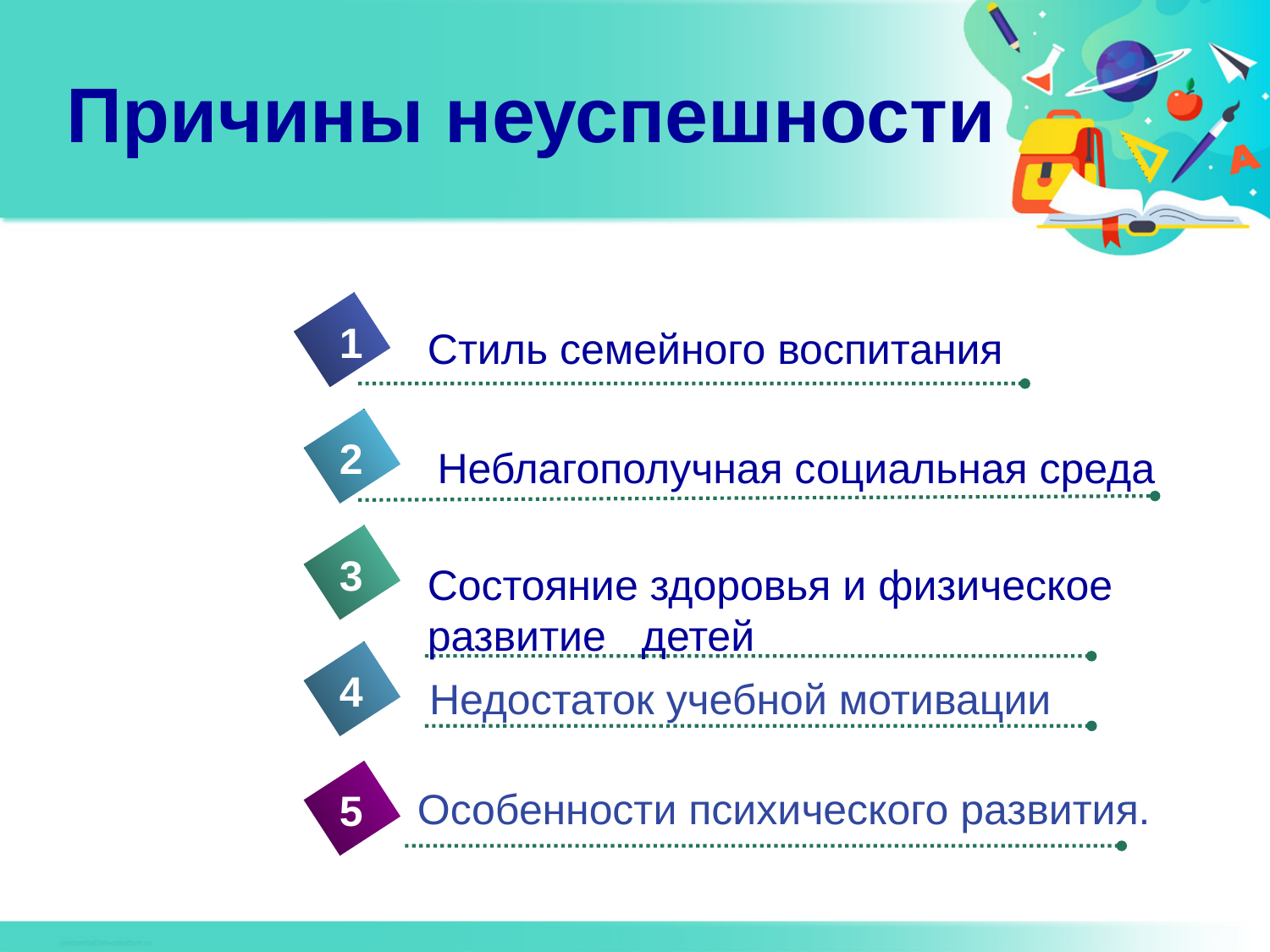

# Причины неуспешности

1
Стиль семейного воспитания

2
Неблагополучная социальная среда

3
Состояние здоровья и физическое
развитие   детей

4
 Недостаток учебной мотивации

Особенности психического развития.
5